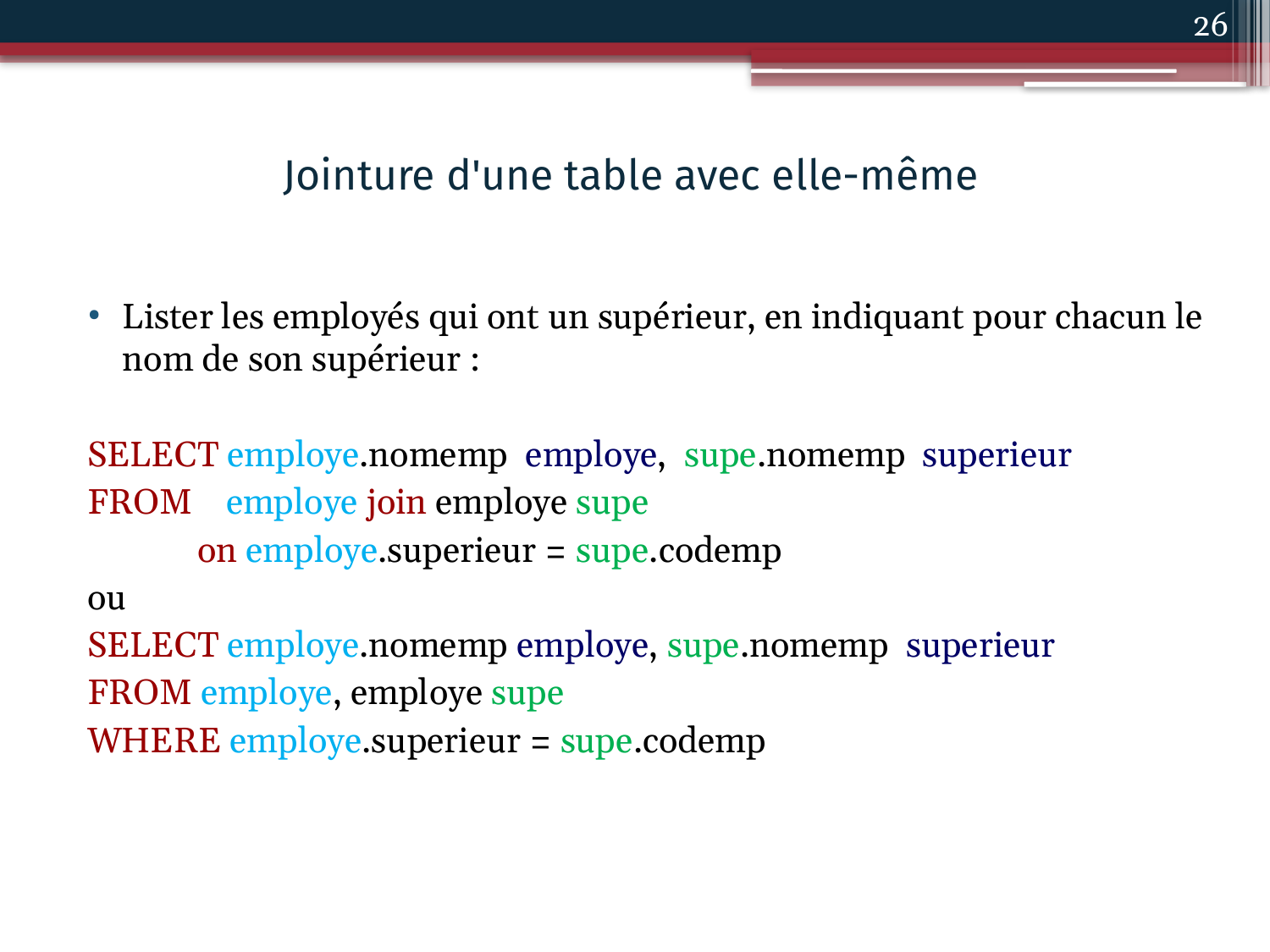

26
# Jointure d'une table avec elle-même
Lister les employés qui ont un supérieur, en indiquant pour chacun le nom de son supérieur :

SELECT employe.nomemp  employe,  supe.nomemp  superieur
FROM    employe join employe supe
             on employe.superieur = supe.codemp
ou
SELECT employe.nomemp employe, supe.nomemp  superieur
FROM employe, employe supe
WHERE employe.superieur = supe.codemp